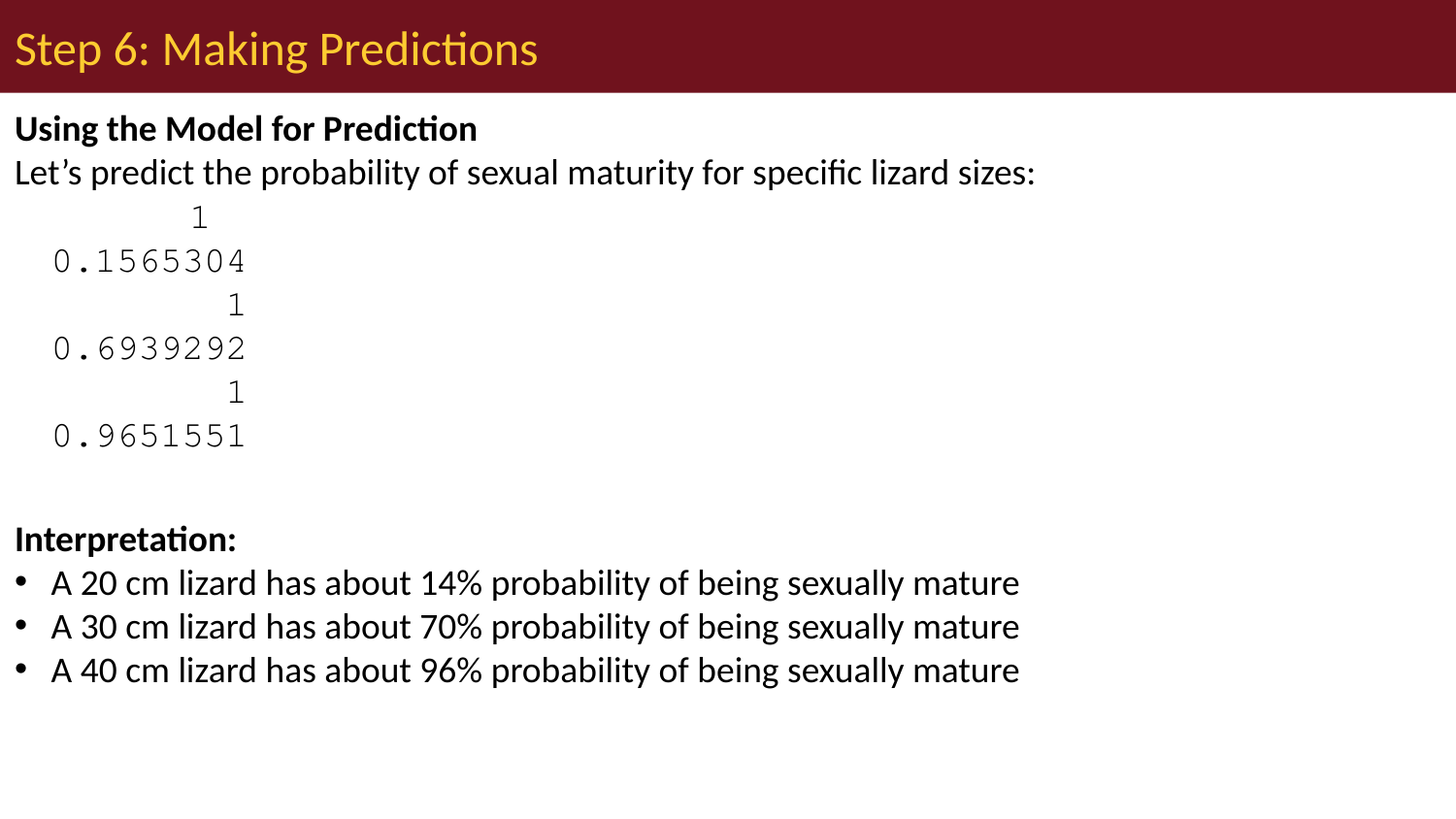

# Step 6: Making Predictions
Using the Model for Prediction
Let’s predict the probability of sexual maturity for specific lizard sizes:
        1
0.1565304
        1
0.6939292
        1
0.9651551
Interpretation:
A 20 cm lizard has about 14% probability of being sexually mature
A 30 cm lizard has about 70% probability of being sexually mature
A 40 cm lizard has about 96% probability of being sexually mature